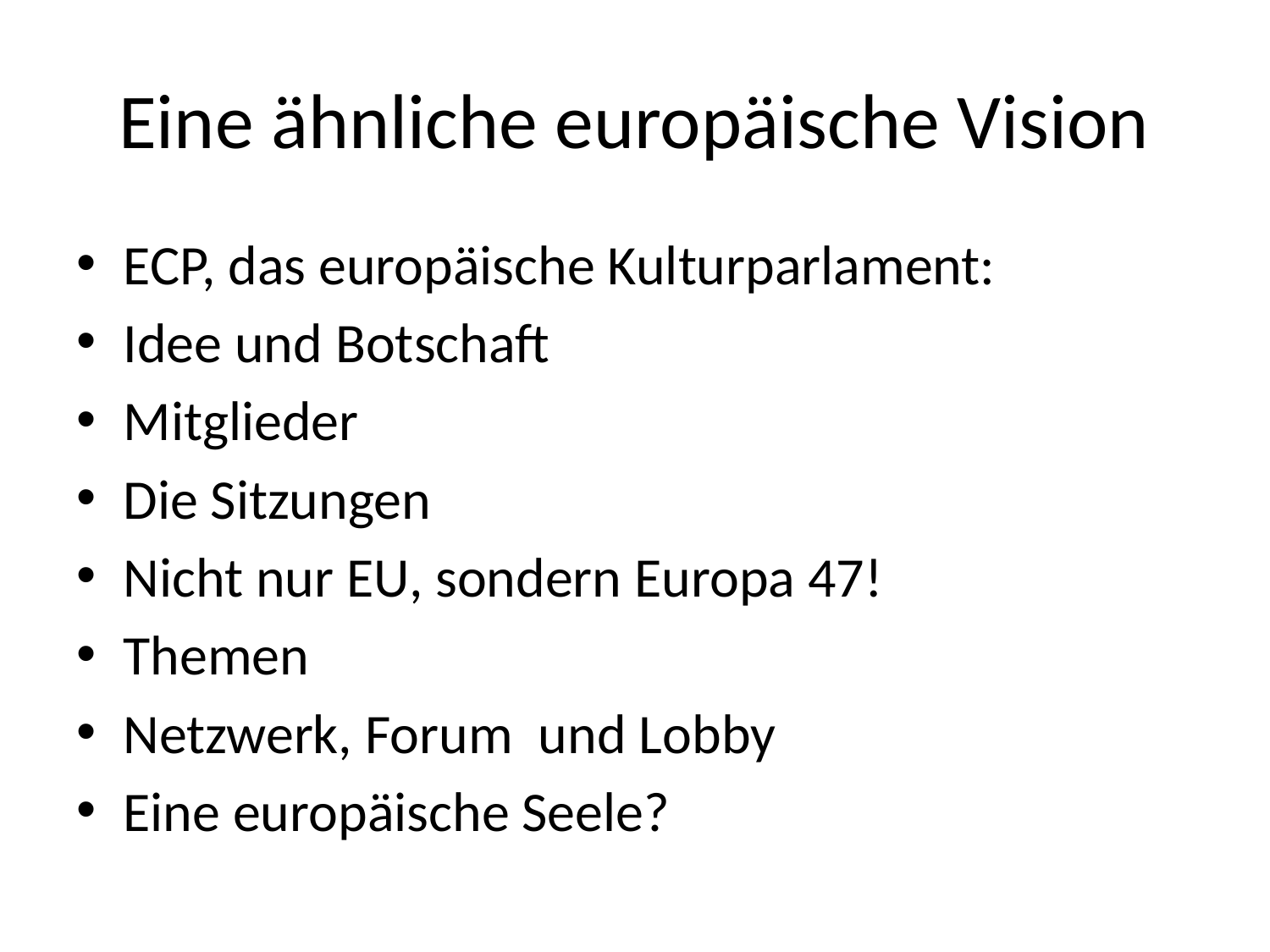

# Eine ähnliche europäische Vision
ECP, das europäische Kulturparlament:
Idee und Botschaft
Mitglieder
Die Sitzungen
Nicht nur EU, sondern Europa 47!
Themen
Netzwerk, Forum  und Lobby
Eine europäische Seele?